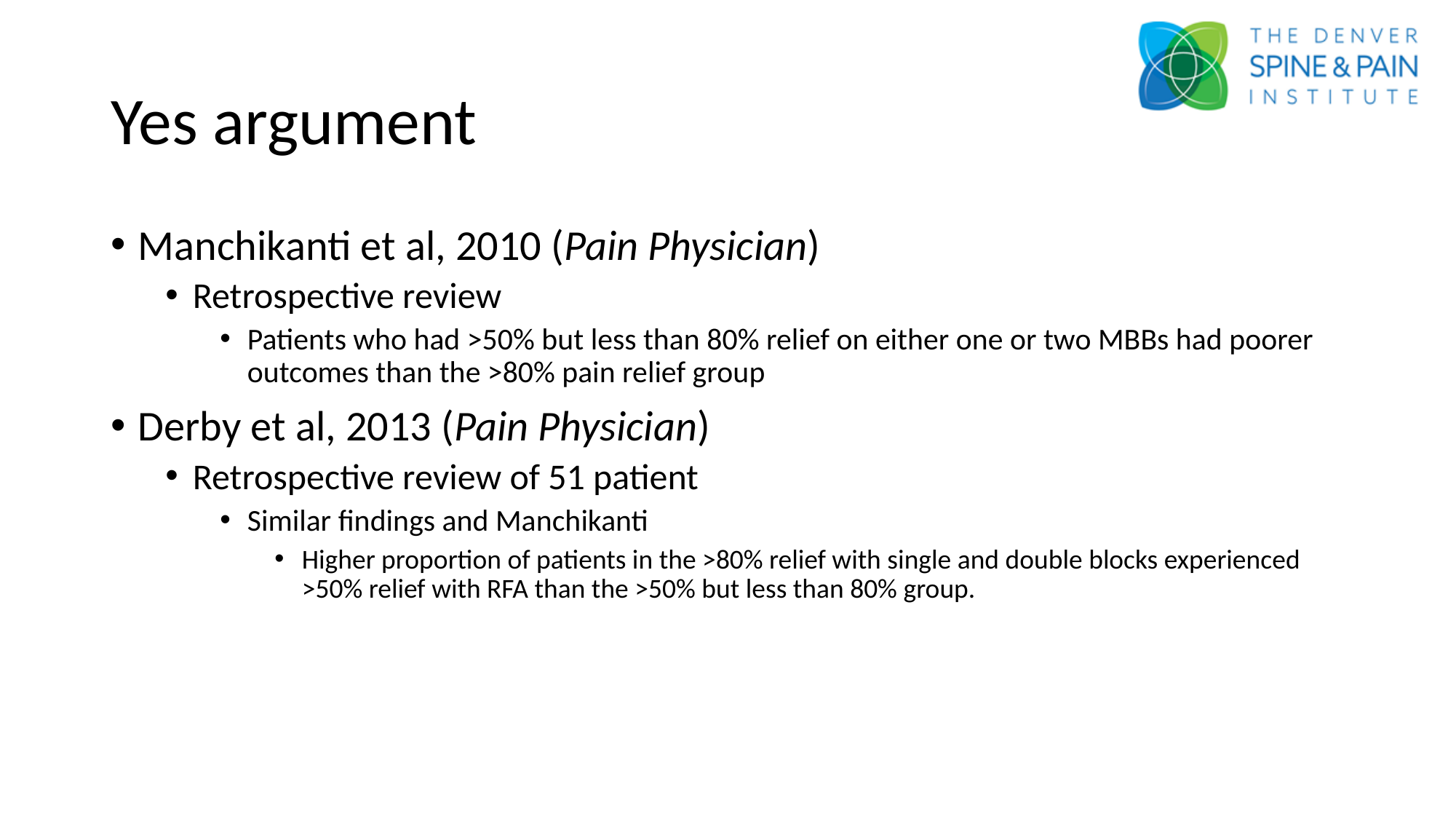

# Yes argument
Manchikanti et al, 2010 (Pain Physician)
Retrospective review
Patients who had >50% but less than 80% relief on either one or two MBBs had poorer outcomes than the >80% pain relief group
Derby et al, 2013 (Pain Physician)
Retrospective review of 51 patient
Similar findings and Manchikanti
Higher proportion of patients in the >80% relief with single and double blocks experienced >50% relief with RFA than the >50% but less than 80% group.